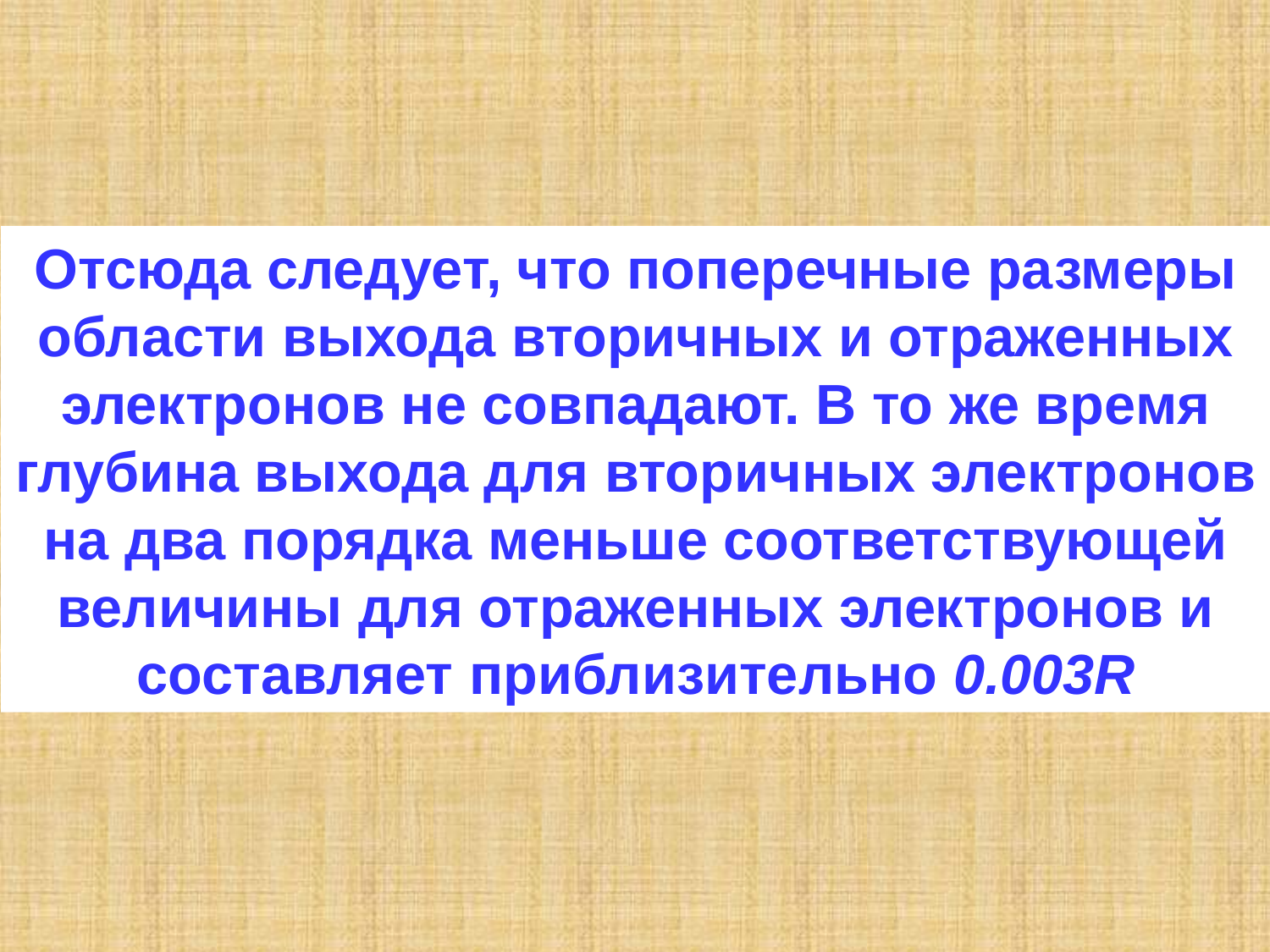

Отсюда следует, что поперечные размеры области выхода вторичных и отраженных электронов не совпадают. В то же время глубина выхода для вторичных электронов на два порядка меньше соответствующей величины для отраженных электронов и составляет приблизительно 0.003R